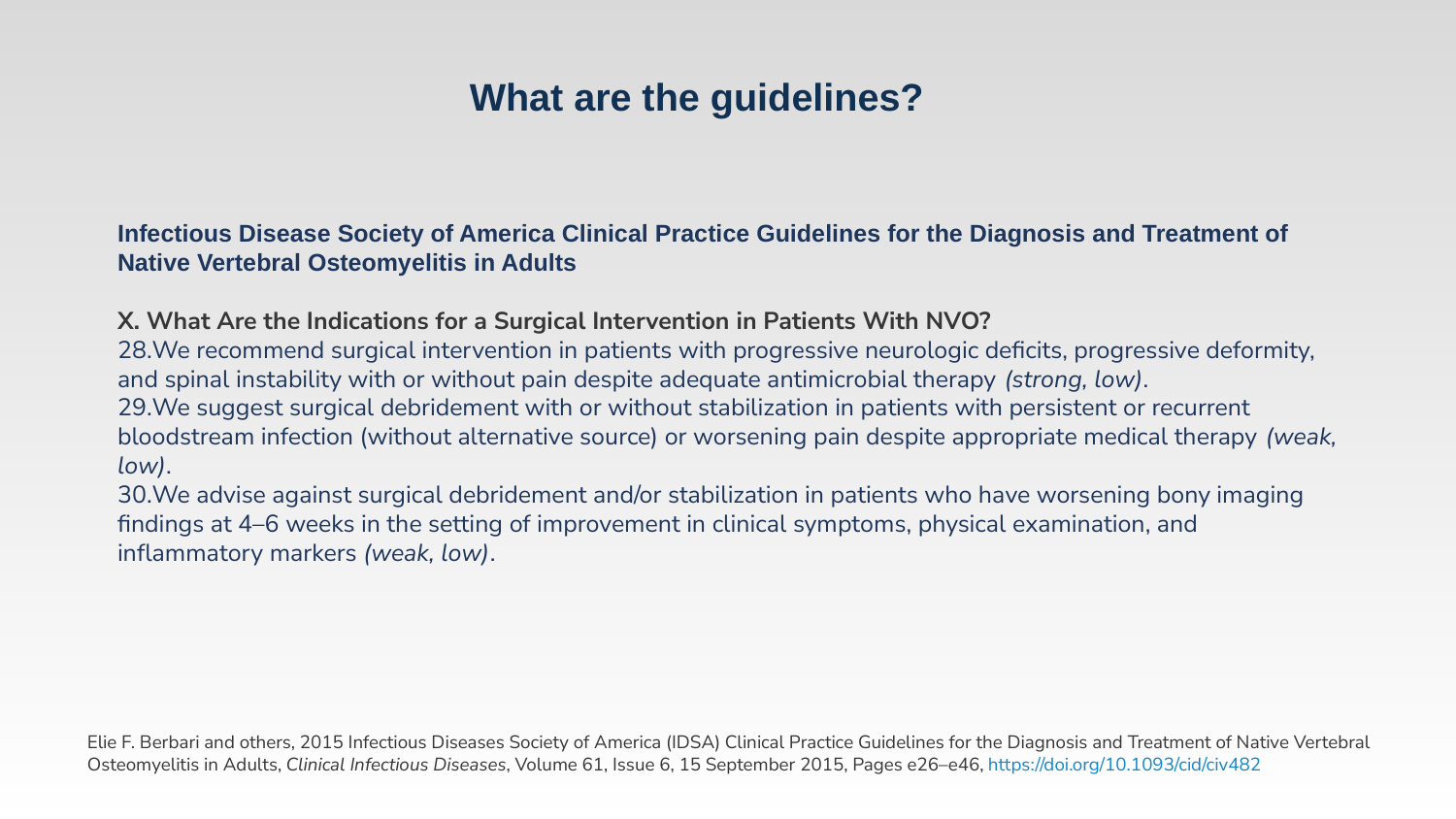

# What are the guidelines?

Infectious Disease Society of America Clinical Practice Guidelines for the Diagnosis and Treatment of Native Vertebral Osteomyelitis in Adults

X. What Are the Indications for a Surgical Intervention in Patients With NVO?
We recommend surgical intervention in patients with progressive neurologic deficits, progressive deformity, and spinal instability with or without pain despite adequate antimicrobial therapy (strong, low).
We suggest surgical debridement with or without stabilization in patients with persistent or recurrent bloodstream infection (without alternative source) or worsening pain despite appropriate medical therapy (weak, low).
We advise against surgical debridement and/or stabilization in patients who have worsening bony imaging findings at 4–6 weeks in the setting of improvement in clinical symptoms, physical examination, and inflammatory markers (weak, low).

Elie F. Berbari and others, 2015 Infectious Diseases Society of America (IDSA) Clinical Practice Guidelines for the Diagnosis and Treatment of Native Vertebral Osteomyelitis in Adults, Clinical Infectious Diseases, Volume 61, Issue 6, 15 September 2015, Pages e26–e46, https://doi.org/10.1093/cid/civ482